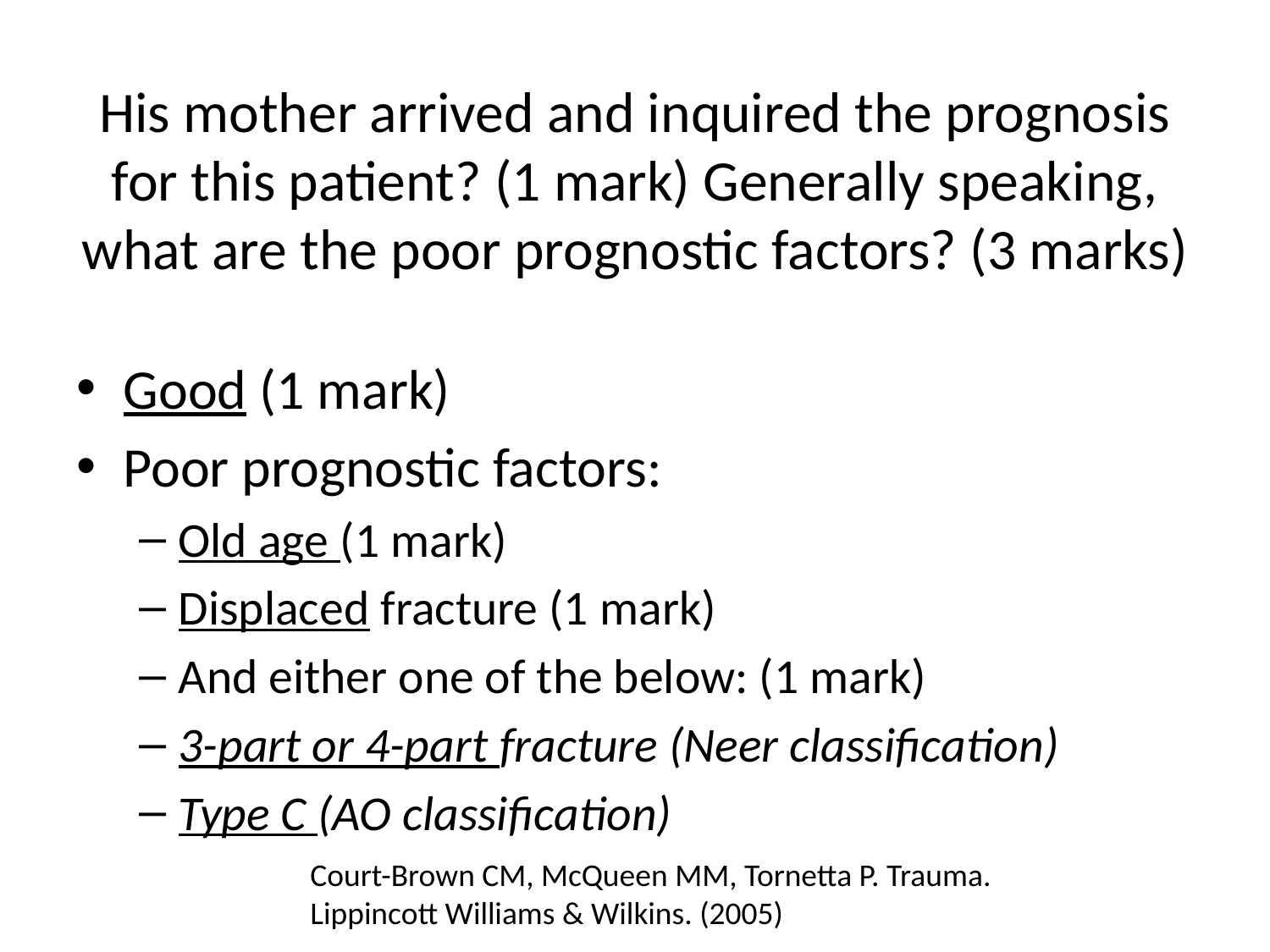

# His mother arrived and inquired the prognosis for this patient? (1 mark) Generally speaking, what are the poor prognostic factors? (3 marks)
Good (1 mark)
Poor prognostic factors:
Old age (1 mark)
Displaced fracture (1 mark)
And either one of the below: (1 mark)
3-part or 4-part fracture (Neer classification)
Type C (AO classification)
Court-Brown CM, McQueen MM, Tornetta P. Trauma. Lippincott Williams & Wilkins. (2005)